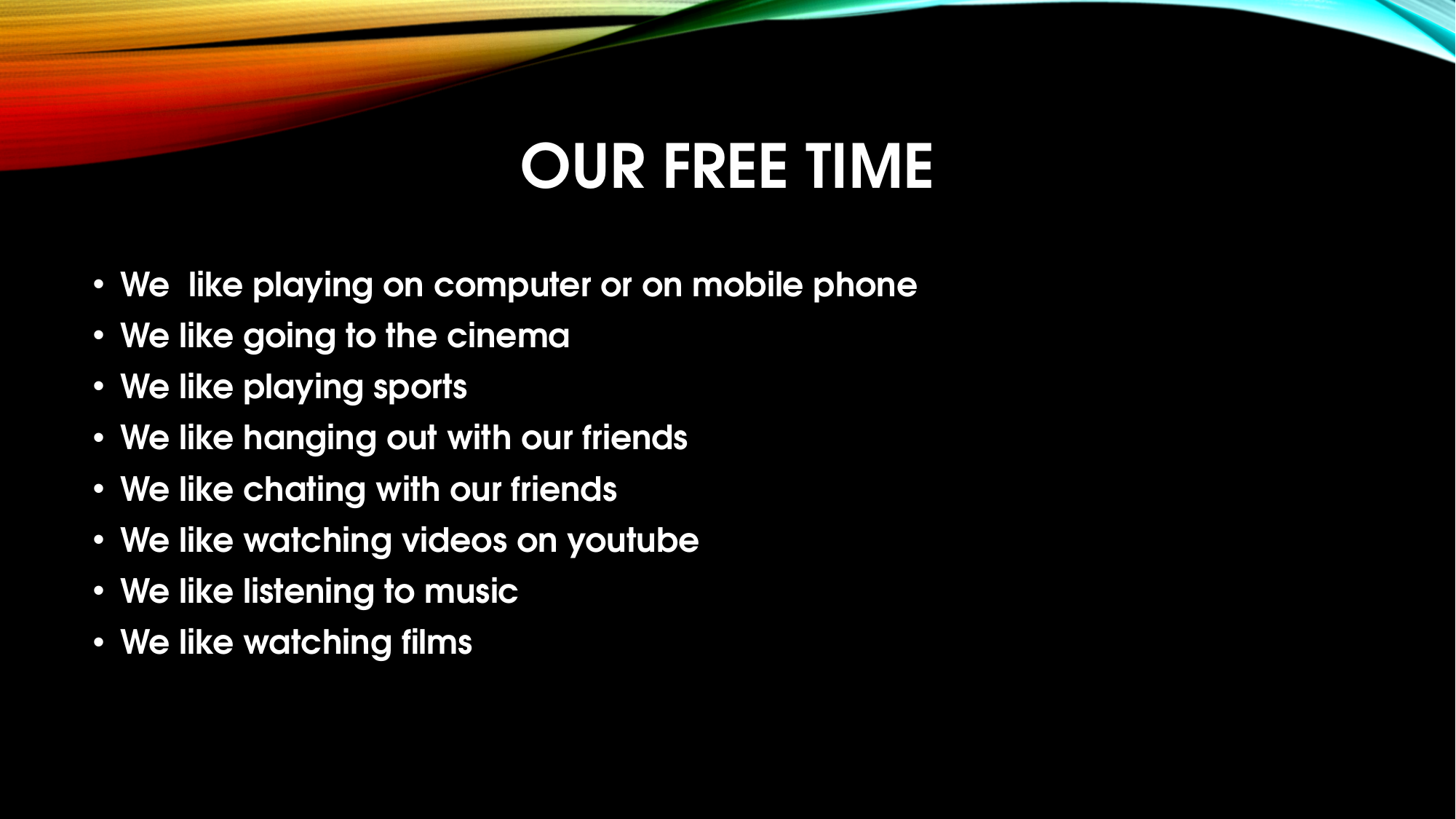

# OUR FREE TIME
We  like playing on computer or on mobile phone
We like going to the cinema
We like playing sports
We like hanging out with our friends
We like chating with our friends
We like watching videos on youtube
We like listening to music
We like watching films